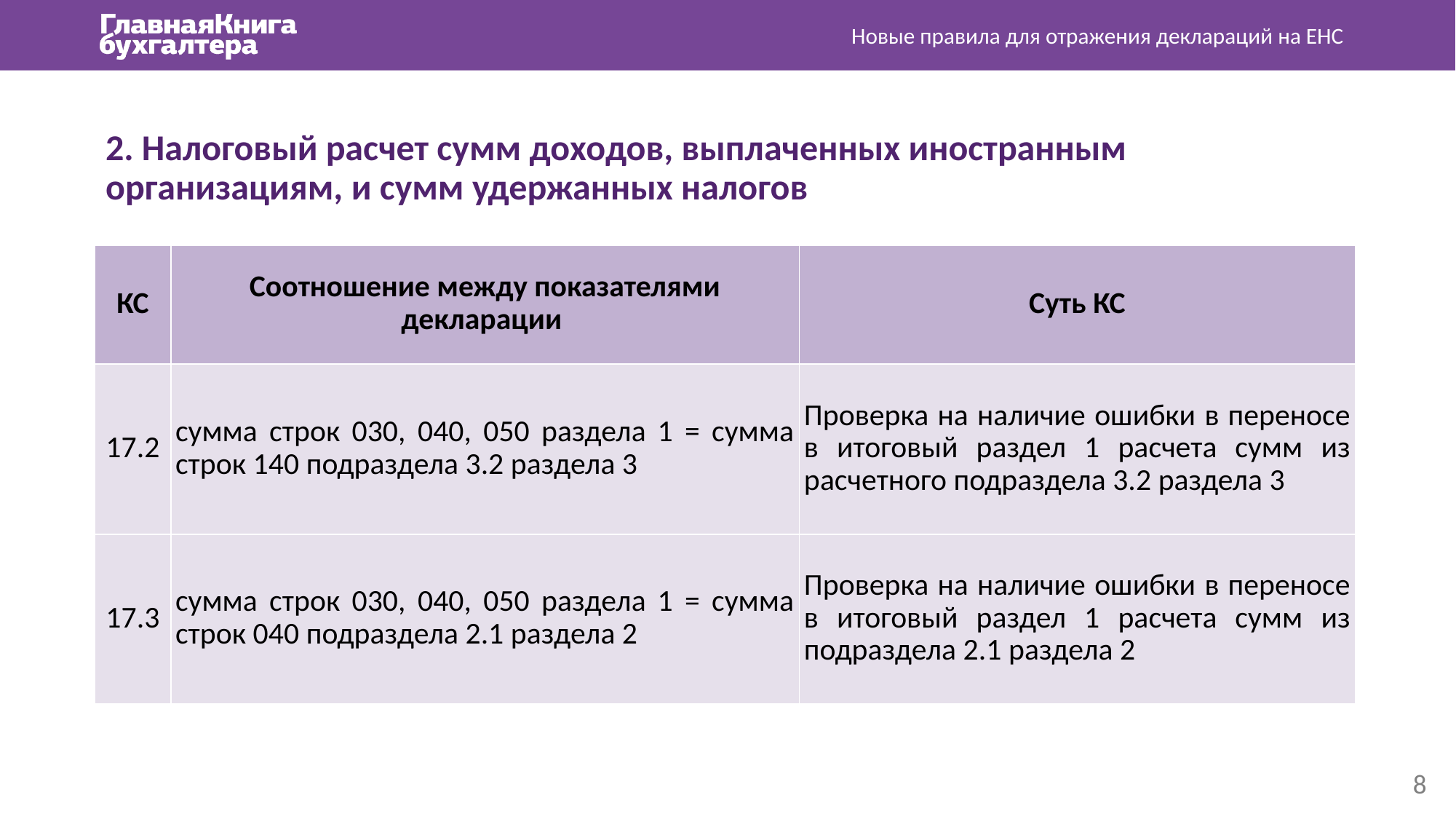

Новые правила для отражения деклараций на ЕНС
2. Налоговый расчет сумм доходов, выплаченных иностранным организациям, и сумм удержанных налогов
| КС | Соотношение между показателями декларации | Суть КС |
| --- | --- | --- |
| 17.2 | сумма строк 030, 040, 050 раздела 1 = сумма строк 140 подраздела 3.2 раздела 3 | Проверка на наличие ошибки в переносе в итоговый раздел 1 расчета сумм из расчетного подраздела 3.2 раздела 3 |
| 17.3 | сумма строк 030, 040, 050 раздела 1 = сумма строк 040 подраздела 2.1 раздела 2 | Проверка на наличие ошибки в переносе в итоговый раздел 1 расчета сумм из подраздела 2.1 раздела 2 |